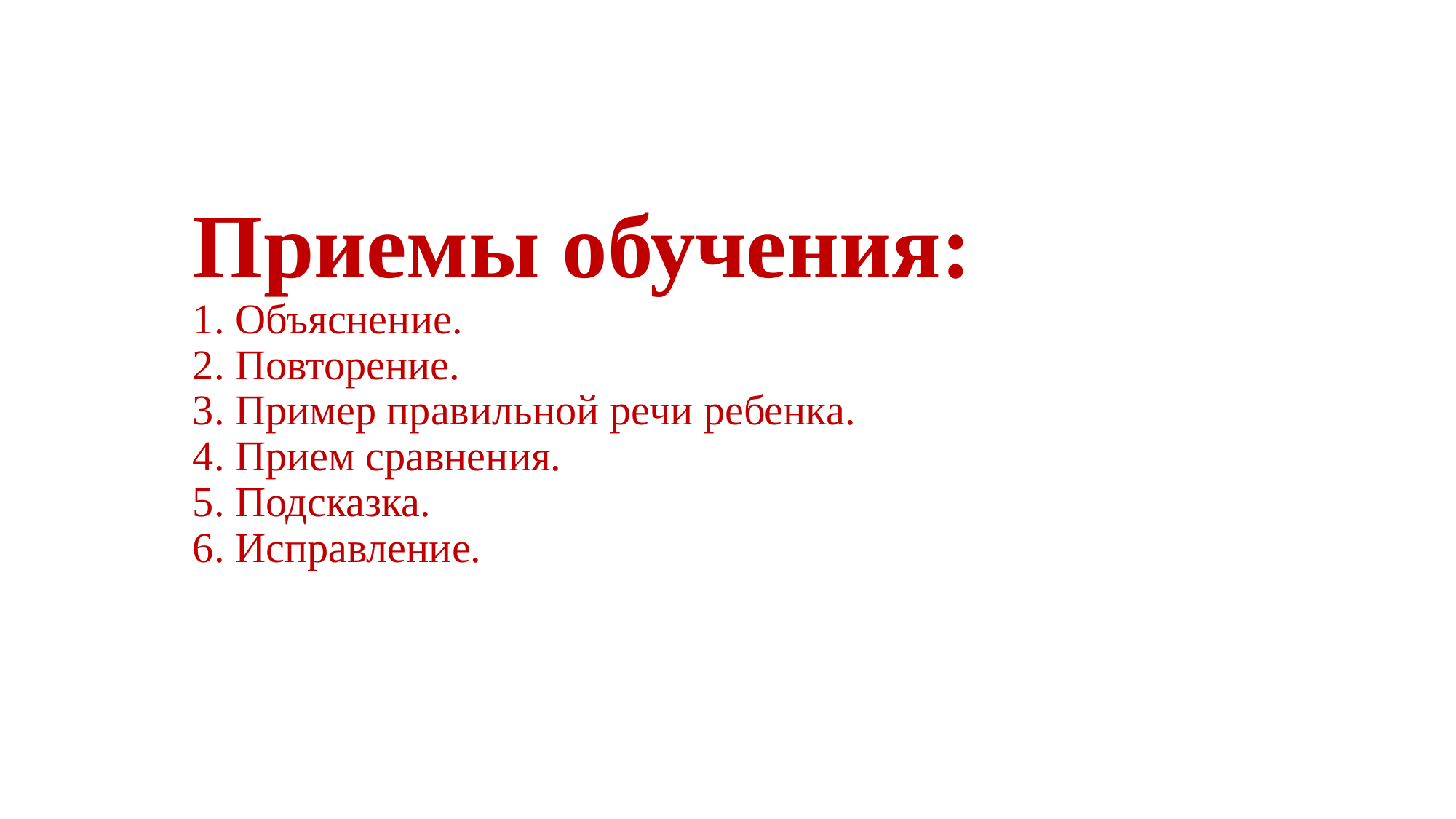

# Приемы обучения: 1. Объяснение. 2. Повторение. 3. Пример правильной речи ребенка. 4. Прием сравнения. 5. Подсказка. 6. Исправление.